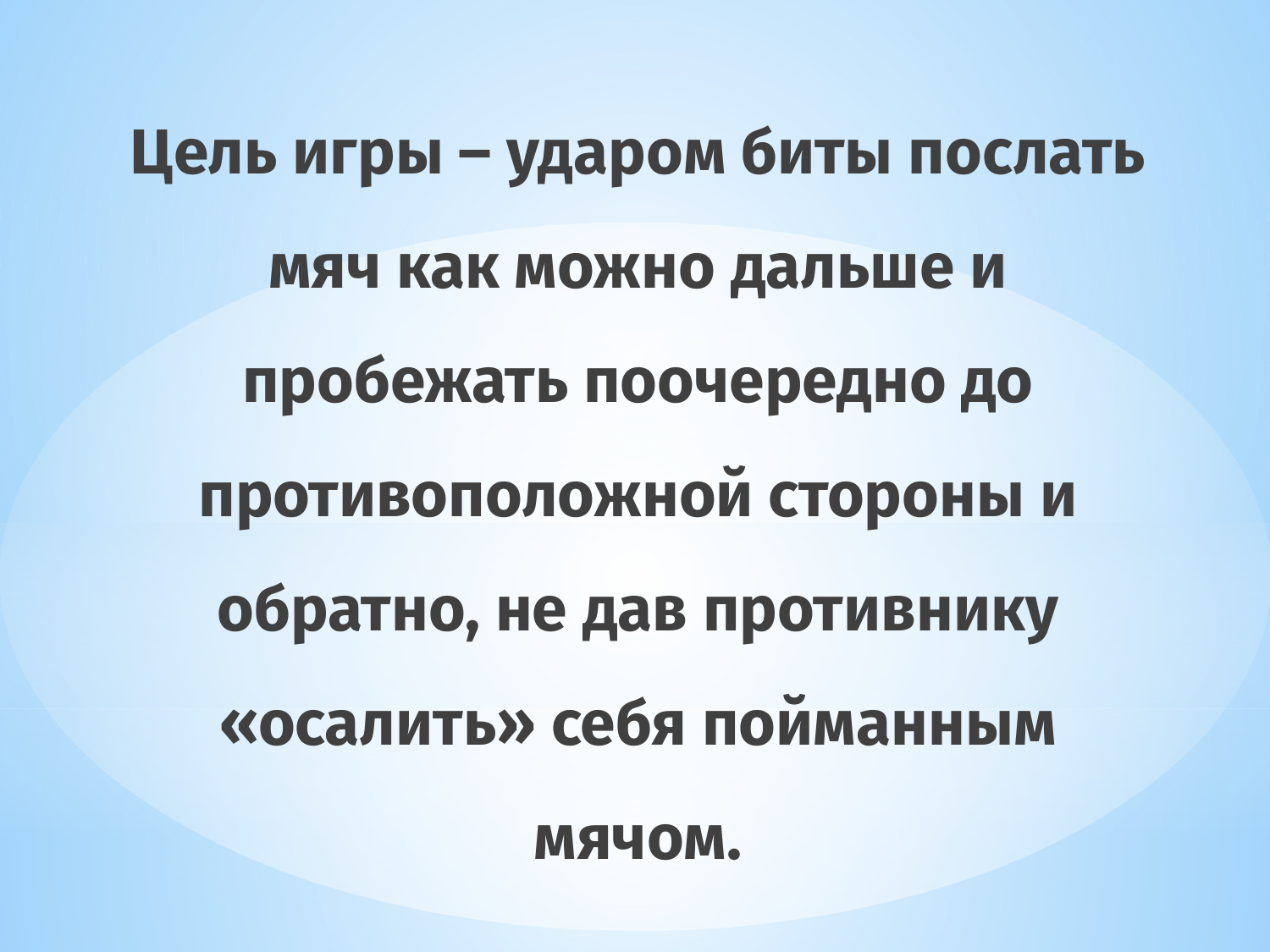

Цель игры – ударом биты послать мяч как можно дальше и пробежать поочередно до противоположной стороны и обратно, не дав противнику «осалить» себя пойманным мячом.